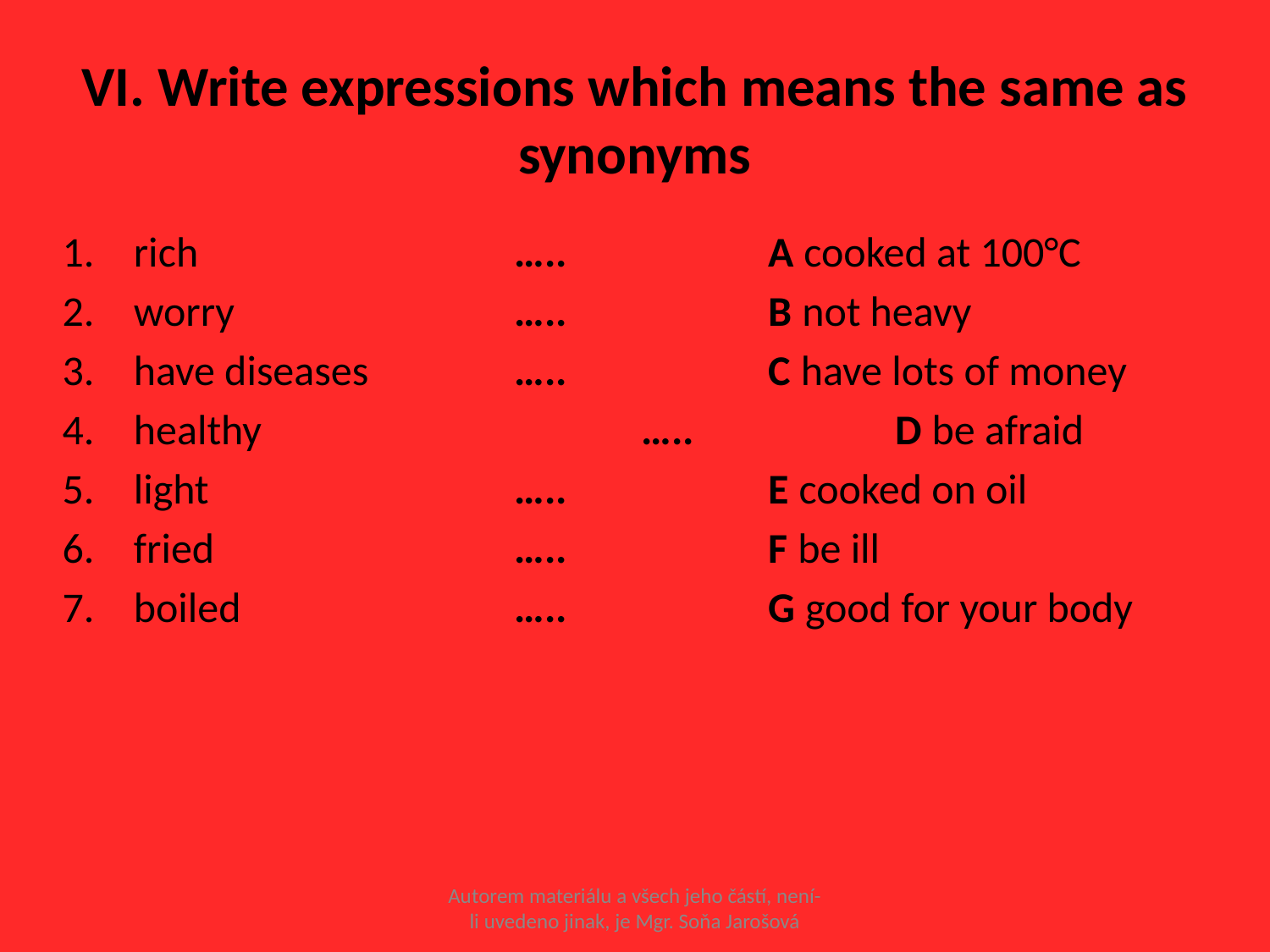

# VI. Write expressions which means the same as synonyms
rich			…..		A cooked at 100°C
worry			…..		B not heavy
have diseases		…..		C have lots of money
healthy			…..		D be afraid
light			…..		E cooked on oil
fried			…..		F be ill
boiled			…..		G good for your body
Autorem materiálu a všech jeho částí, není-li uvedeno jinak, je Mgr. Soňa Jarošová